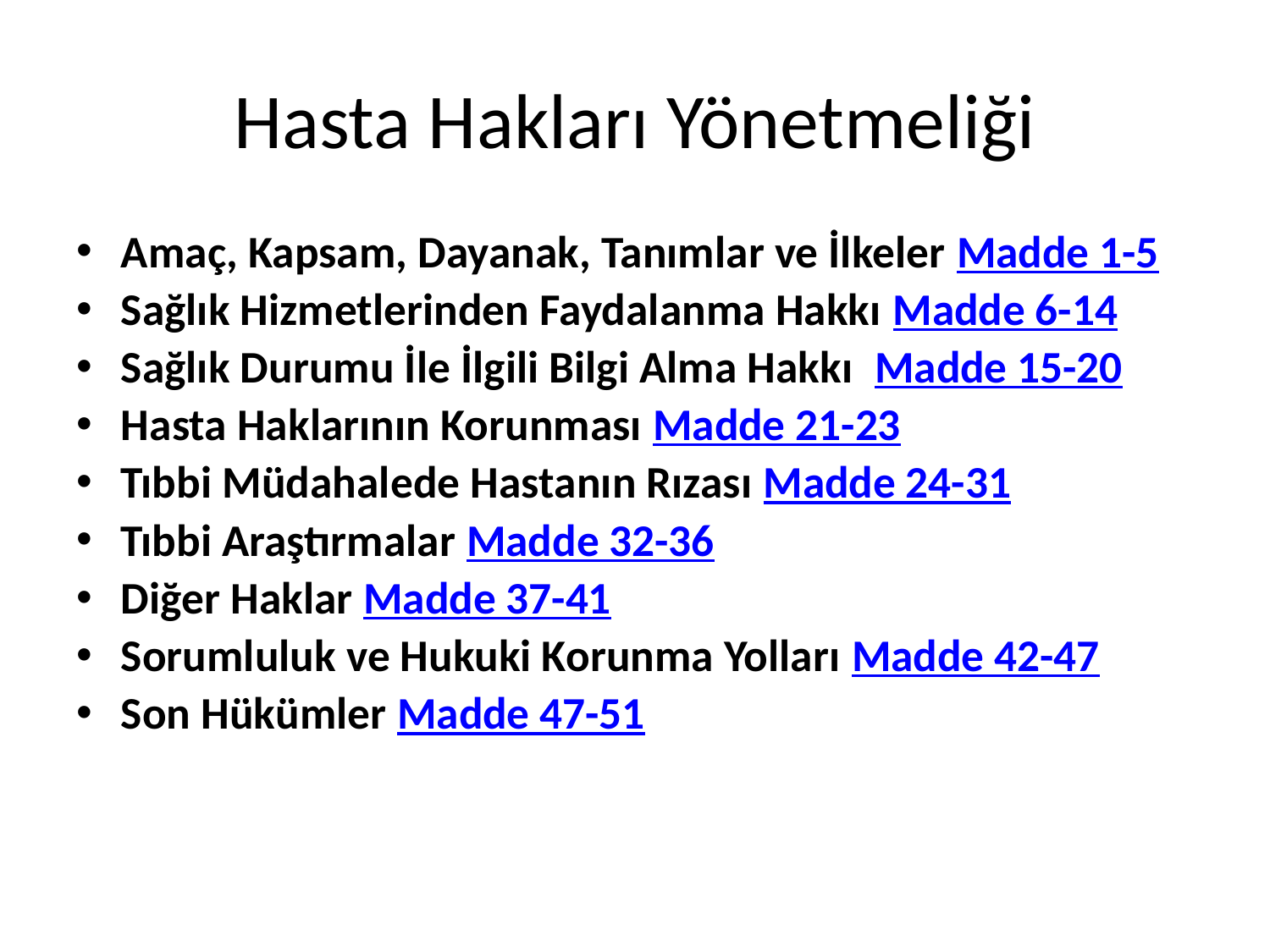

# Hasta Hakları Yönetmeliği
Amaç, Kapsam, Dayanak, Tanımlar ve İlkeler Madde 1-5
Sağlık Hizmetlerinden Faydalanma Hakkı Madde 6-14
Sağlık Durumu İle İlgili Bilgi Alma Hakkı  Madde 15-20
Hasta Haklarının Korunması Madde 21-23
Tıbbi Müdahalede Hastanın Rızası Madde 24-31
Tıbbi Araştırmalar Madde 32-36
Diğer Haklar Madde 37-41
Sorumluluk ve Hukuki Korunma Yolları Madde 42-47
Son Hükümler Madde 47-51